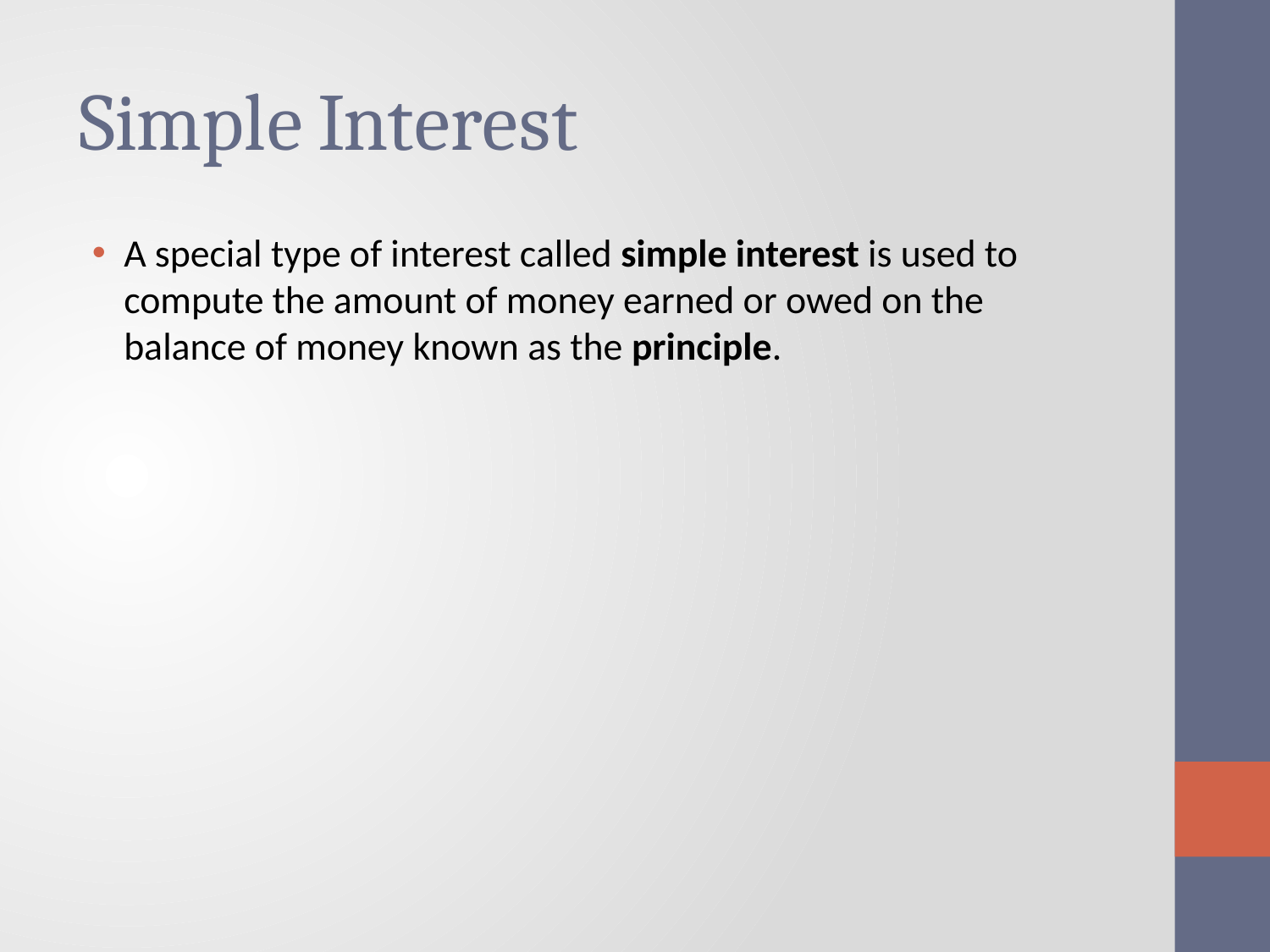

# Simple Interest
A special type of interest called simple interest is used to compute the amount of money earned or owed on the balance of money known as the principle.